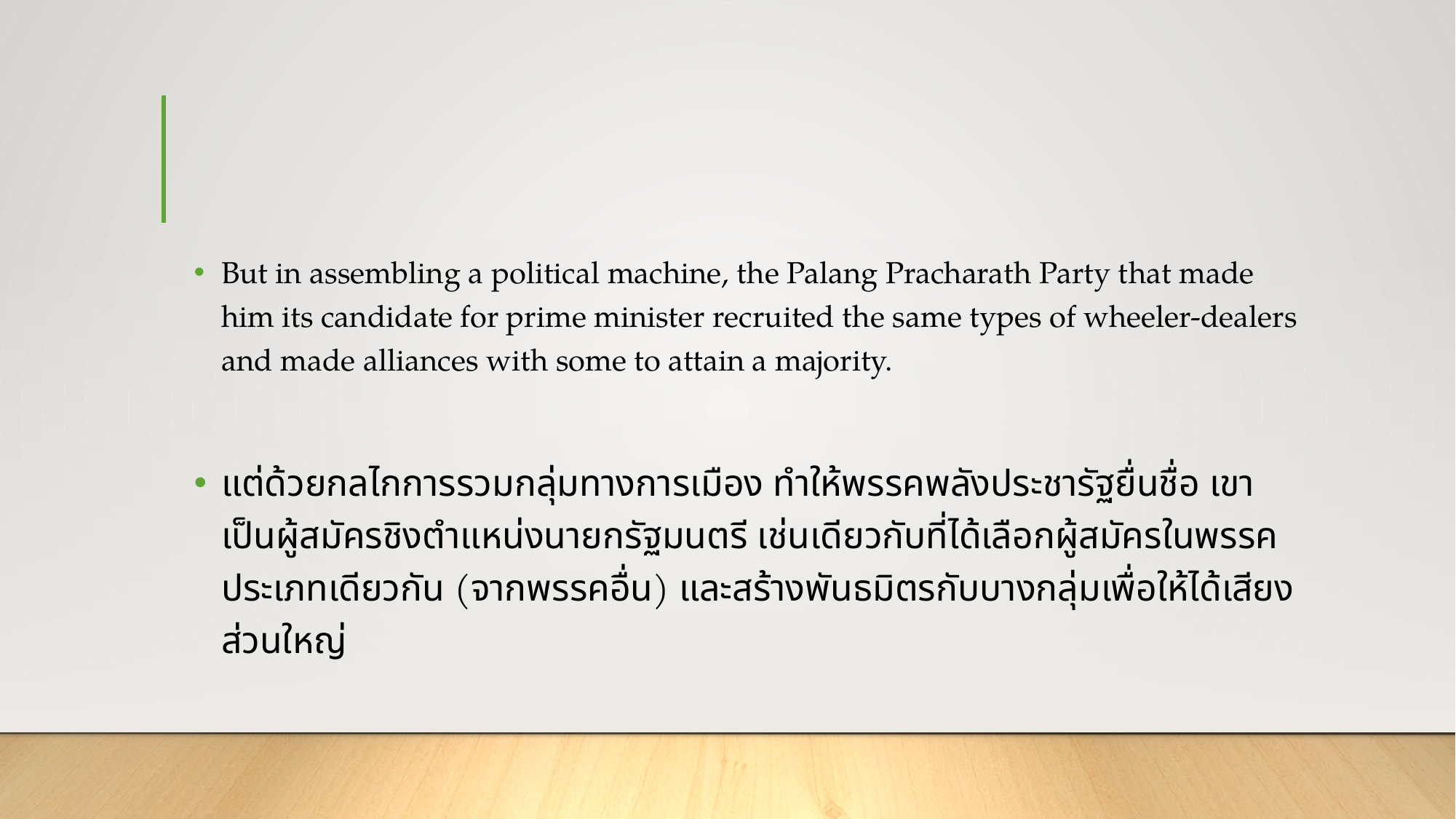

#
But in assembling a political machine, the Palang Pracharath Party that made him its candidate for prime minister recruited the same types of wheeler-dealers and made alliances with some to attain a majority.

แต่ด้วยกลไกการรวมกลุ่มทางการเมือง ทำให้พรรคพลังประชารัฐยื่นชื่อ เขา เป็นผู้สมัครชิงตำแหน่งนายกรัฐมนตรี เช่นเดียวกับที่ได้เลือกผู้สมัครในพรรคประเภทเดียวกัน (จากพรรคอื่น) และสร้างพันธมิตรกับบางกลุ่มเพื่อให้ได้เสียงส่วนใหญ่